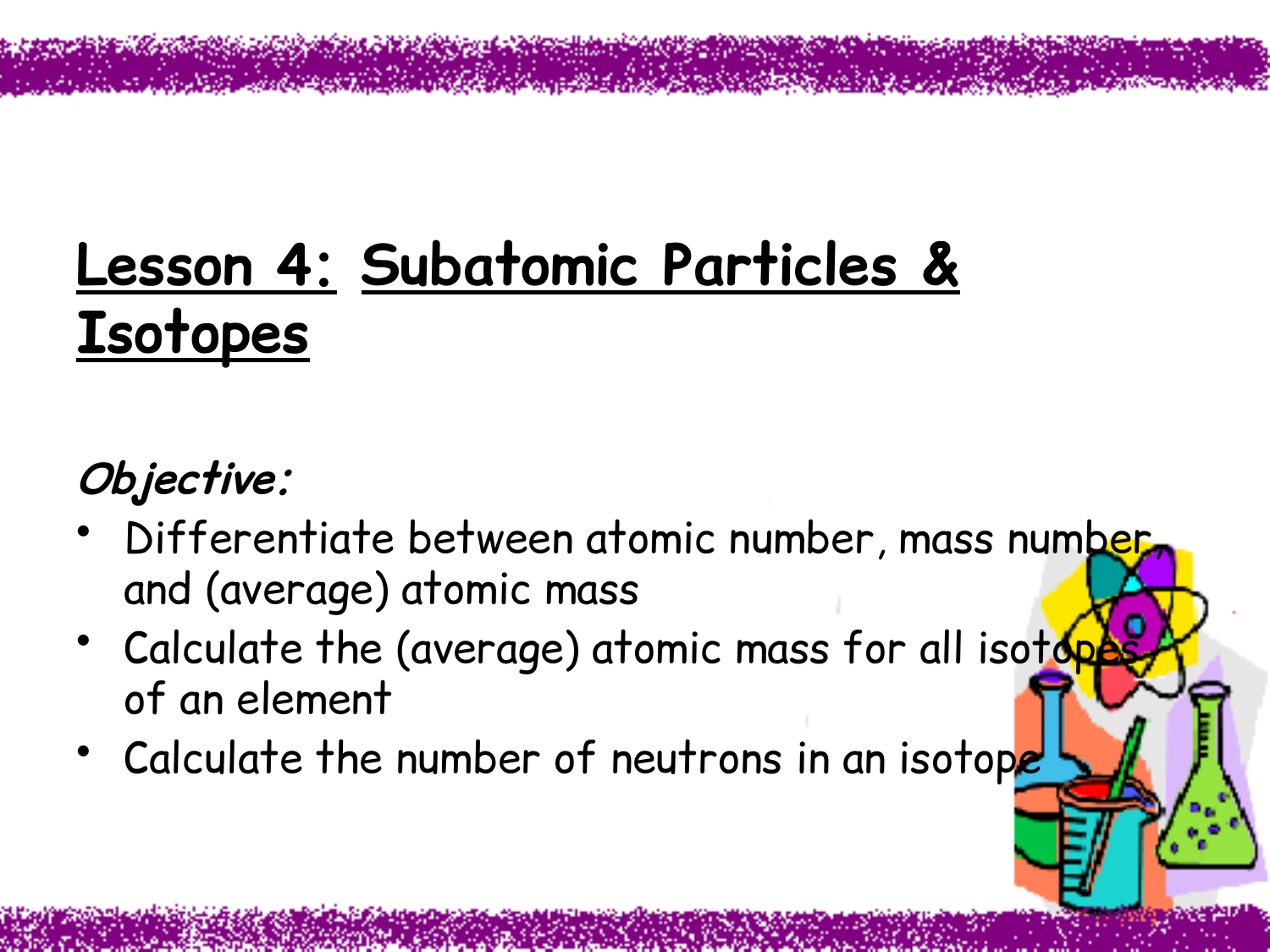

#
Lesson 4: Subatomic Particles & Isotopes

Objective:
Differentiate between atomic number, mass number, and (average) atomic mass
Calculate the (average) atomic mass for all isotopes of an element
Calculate the number of neutrons in an isotope